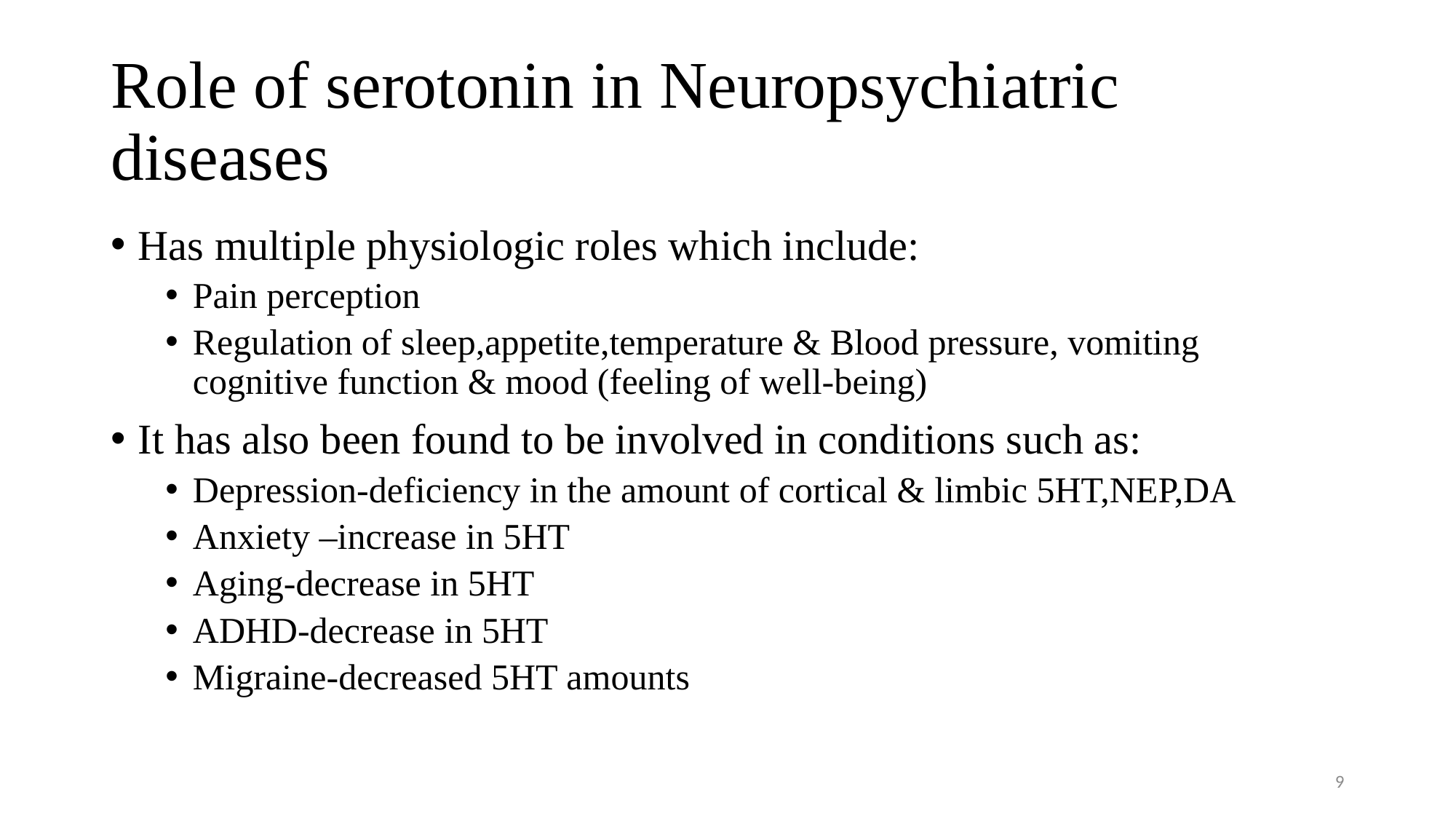

# Role of serotonin in Neuropsychiatric diseases
Has multiple physiologic roles which include:
Pain perception
Regulation of sleep,appetite,temperature & Blood pressure, vomiting cognitive function & mood (feeling of well-being)
It has also been found to be involved in conditions such as:
Depression-deficiency in the amount of cortical & limbic 5HT,NEP,DA
Anxiety –increase in 5HT
Aging-decrease in 5HT
ADHD-decrease in 5HT
Migraine-decreased 5HT amounts

9